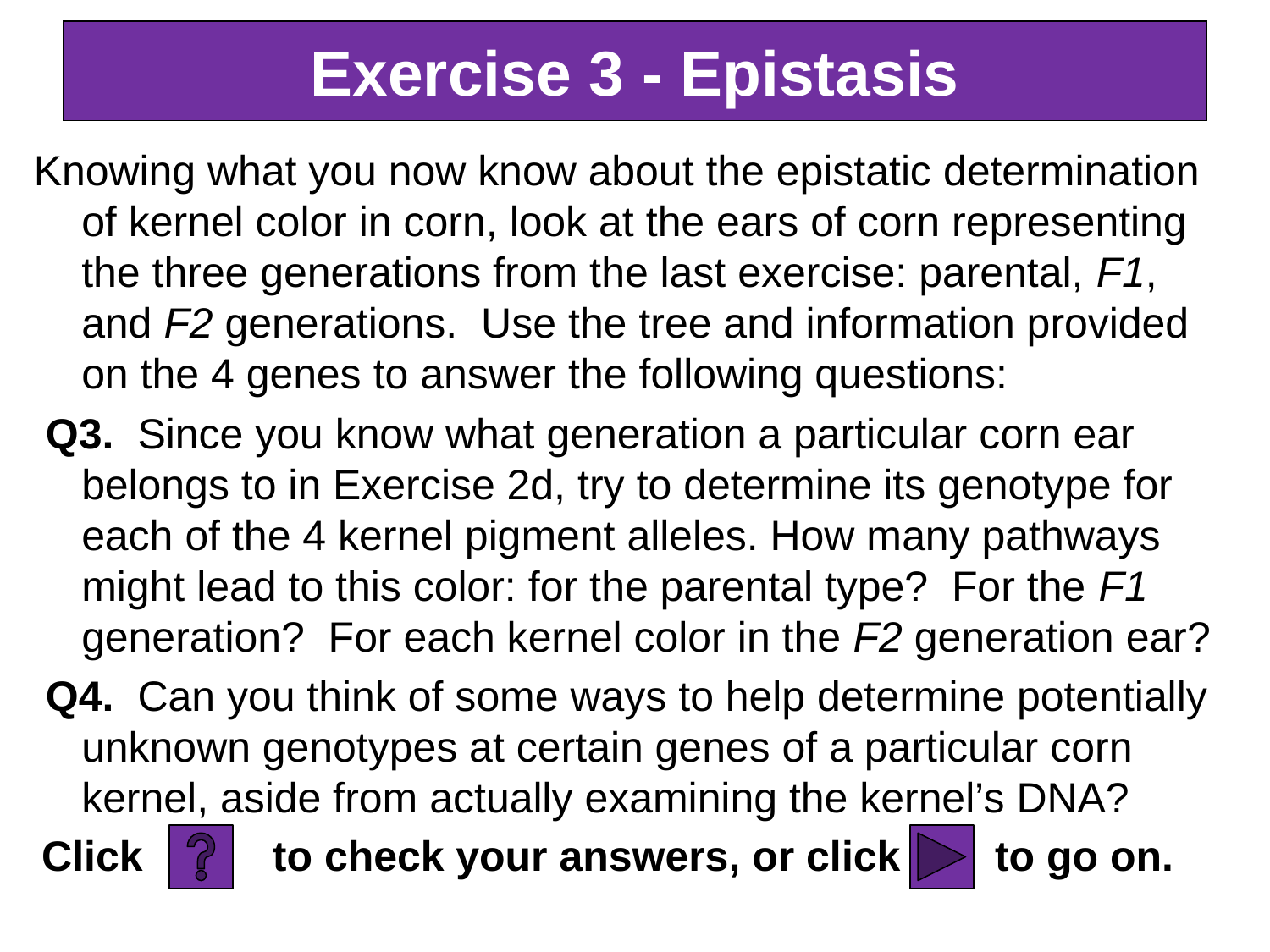

# Exercise 3 - Epistasis
Knowing what you now know about the epistatic determination of kernel color in corn, look at the ears of corn representing the three generations from the last exercise: parental, F1, and F2 generations.  Use the tree and information provided on the 4 genes to answer the following questions:
 Q3.  Since you know what generation a particular corn ear belongs to in Exercise 2d, try to determine its genotype for each of the 4 kernel pigment alleles. How many pathways might lead to this color: for the parental type?  For the F1 generation?  For each kernel color in the F2 generation ear?
 Q4.  Can you think of some ways to help determine potentially unknown genotypes at certain genes of a particular corn kernel, aside from actually examining the kernel’s DNA?
 Click           to check your answers, or click        to go on.

110